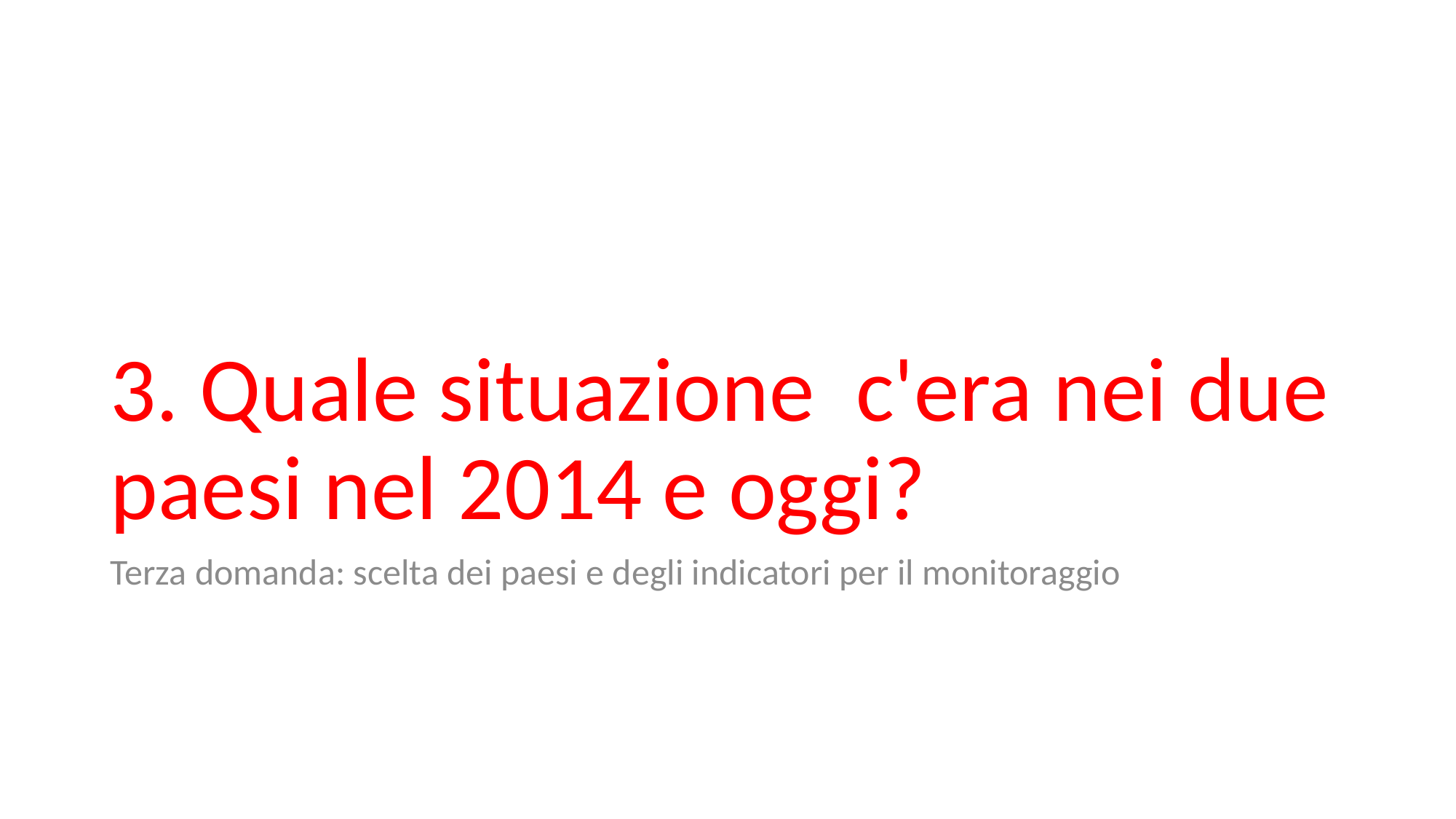

# 3. Quale situazione  c'era nei due paesi nel 2014 e oggi?
Terza domanda: scelta dei paesi e degli indicatori per il monitoraggio